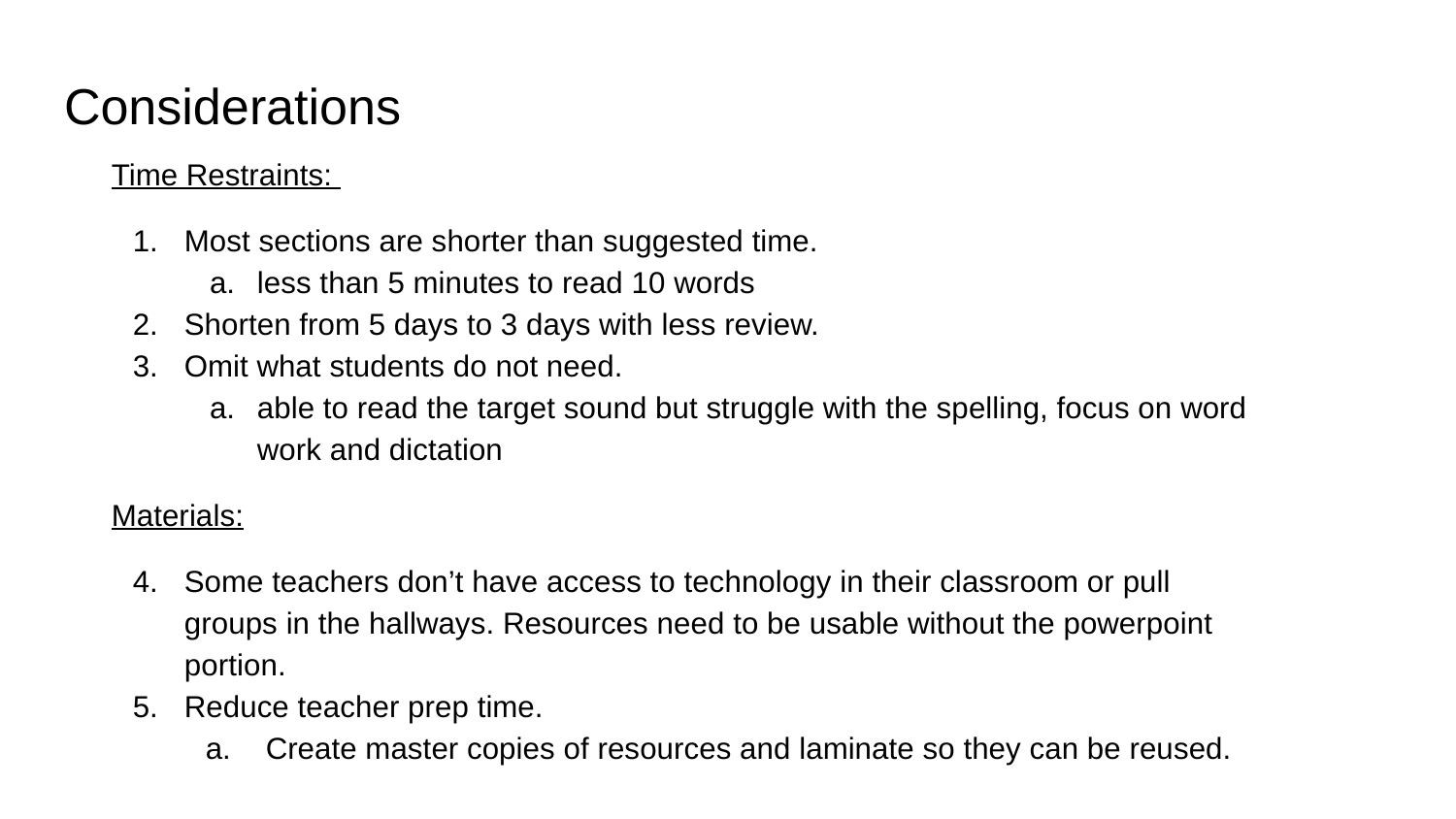

Considerations
Time Restraints:
Most sections are shorter than suggested time.
less than 5 minutes to read 10 words
Shorten from 5 days to 3 days with less review.
Omit what students do not need.
able to read the target sound but struggle with the spelling, focus on word work and dictation
Materials:
Some teachers don’t have access to technology in their classroom or pull groups in the hallways. Resources need to be usable without the powerpoint portion.
Reduce teacher prep time.
 Create master copies of resources and laminate so they can be reused.